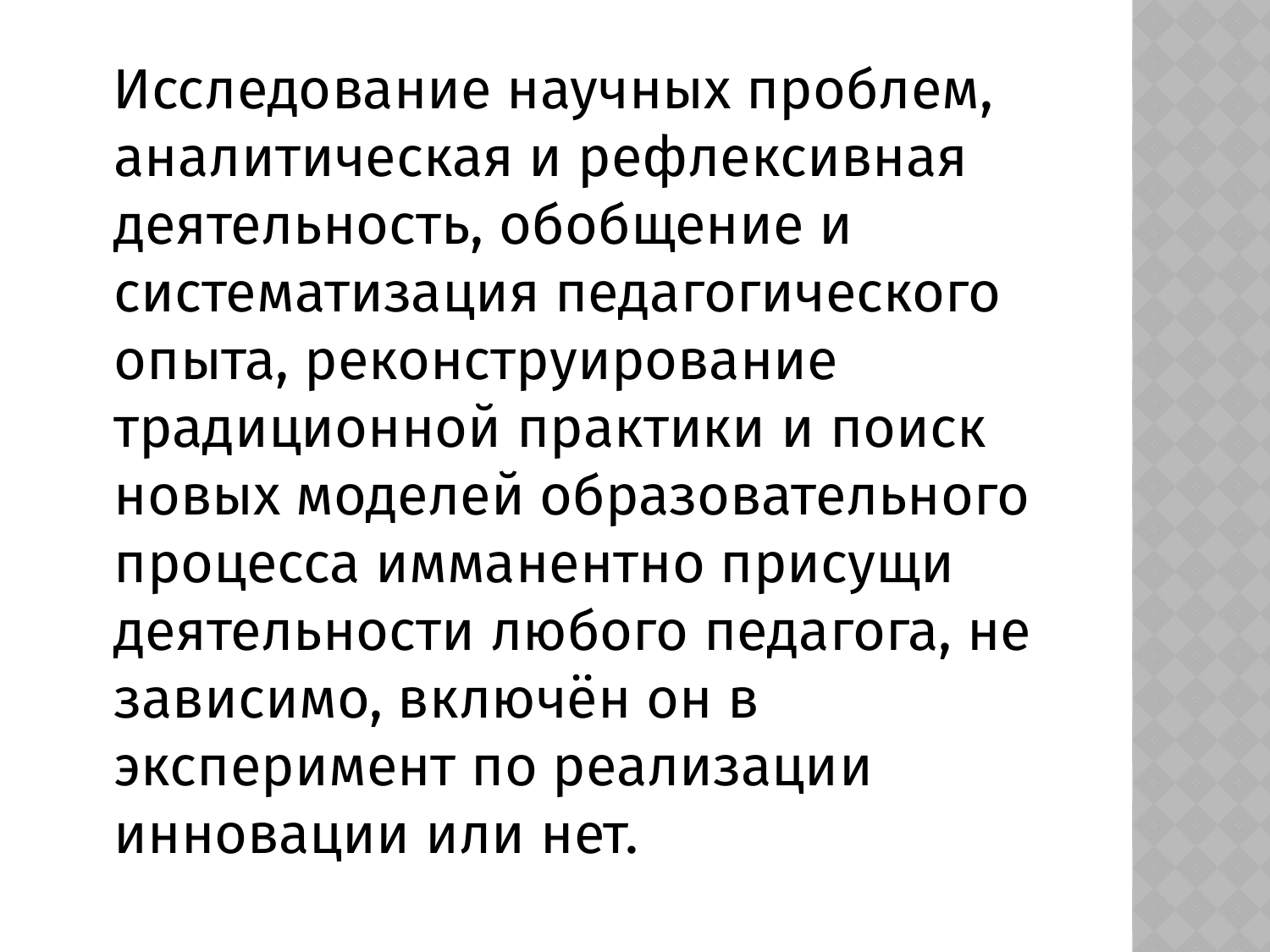

Исследование научных проблем, аналитическая и рефлексивная деятельность, обобщение и систематизация педагогического опыта, реконструирование традиционной практики и поиск новых моделей образовательного процесса имманентно присущи деятельности любого педагога, не зависимо, включён он в эксперимент по реализации инновации или нет.